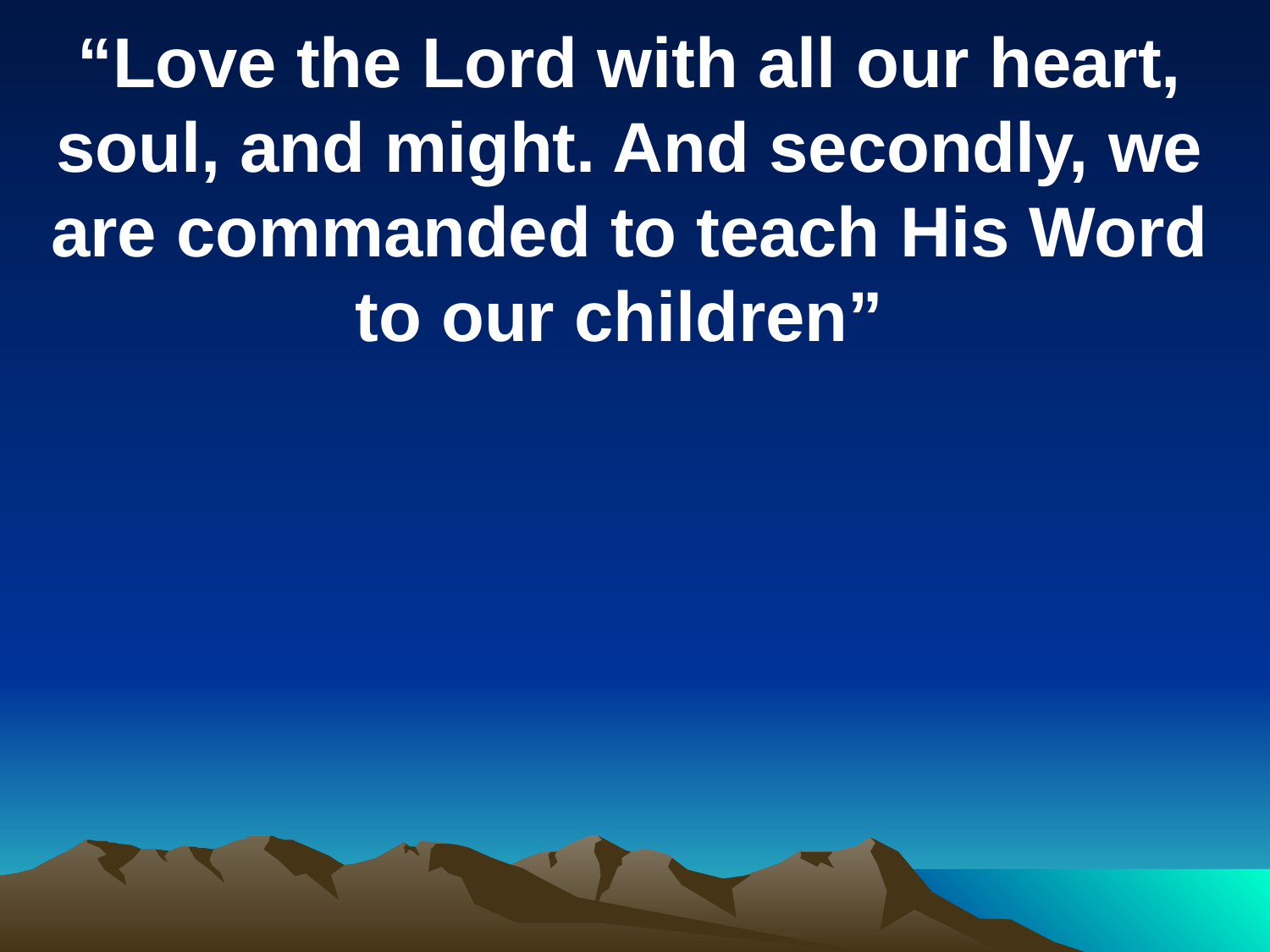

“Love the Lord with all our heart, soul, and might. And secondly, we are commanded to teach His Word to our children”